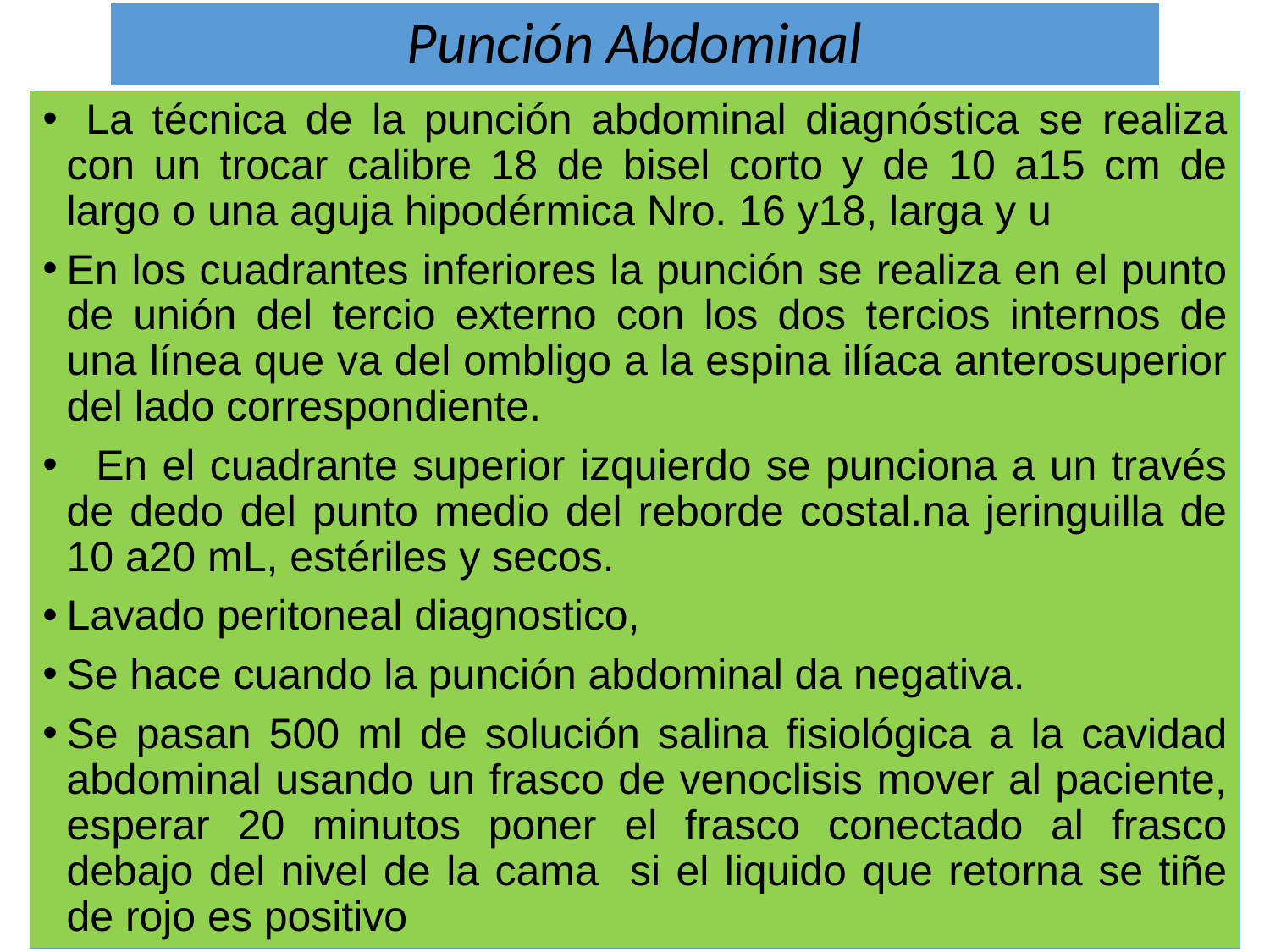

# Punción Abdominal
 La técnica de la punción abdominal diagnóstica se realiza con un trocar calibre 18 de bisel corto y de 10 a15 cm de largo o una aguja hipodérmica Nro. 16 y18, larga y u
En los cuadrantes inferiores la punción se realiza en el punto de unión del tercio externo con los dos tercios internos de una línea que va del ombligo a la espina ilíaca anterosuperior del lado correspondiente.
  En el cuadrante superior izquierdo se punciona a un través de dedo del punto medio del reborde costal.na jeringuilla de 10 a20 mL, estériles y secos.
Lavado peritoneal diagnostico,
Se hace cuando la punción abdominal da negativa.
Se pasan 500 ml de solución salina fisiológica a la cavidad abdominal usando un frasco de venoclisis mover al paciente, esperar 20 minutos poner el frasco conectado al frasco debajo del nivel de la cama  si el liquido que retorna se tiñe de rojo es positivo